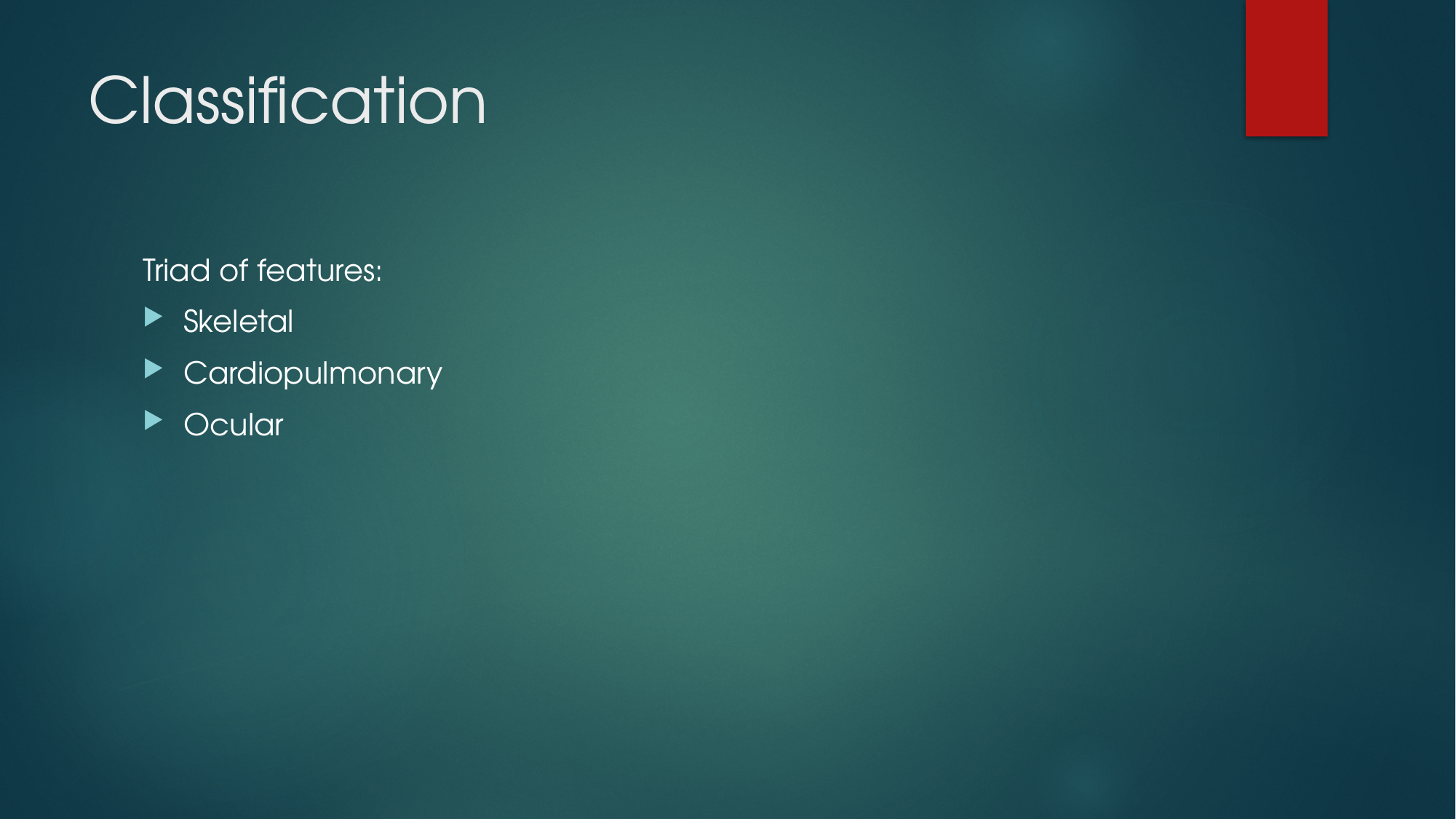

# Classification
Triad of features:
Skeletal
Cardiopulmonary
Ocular